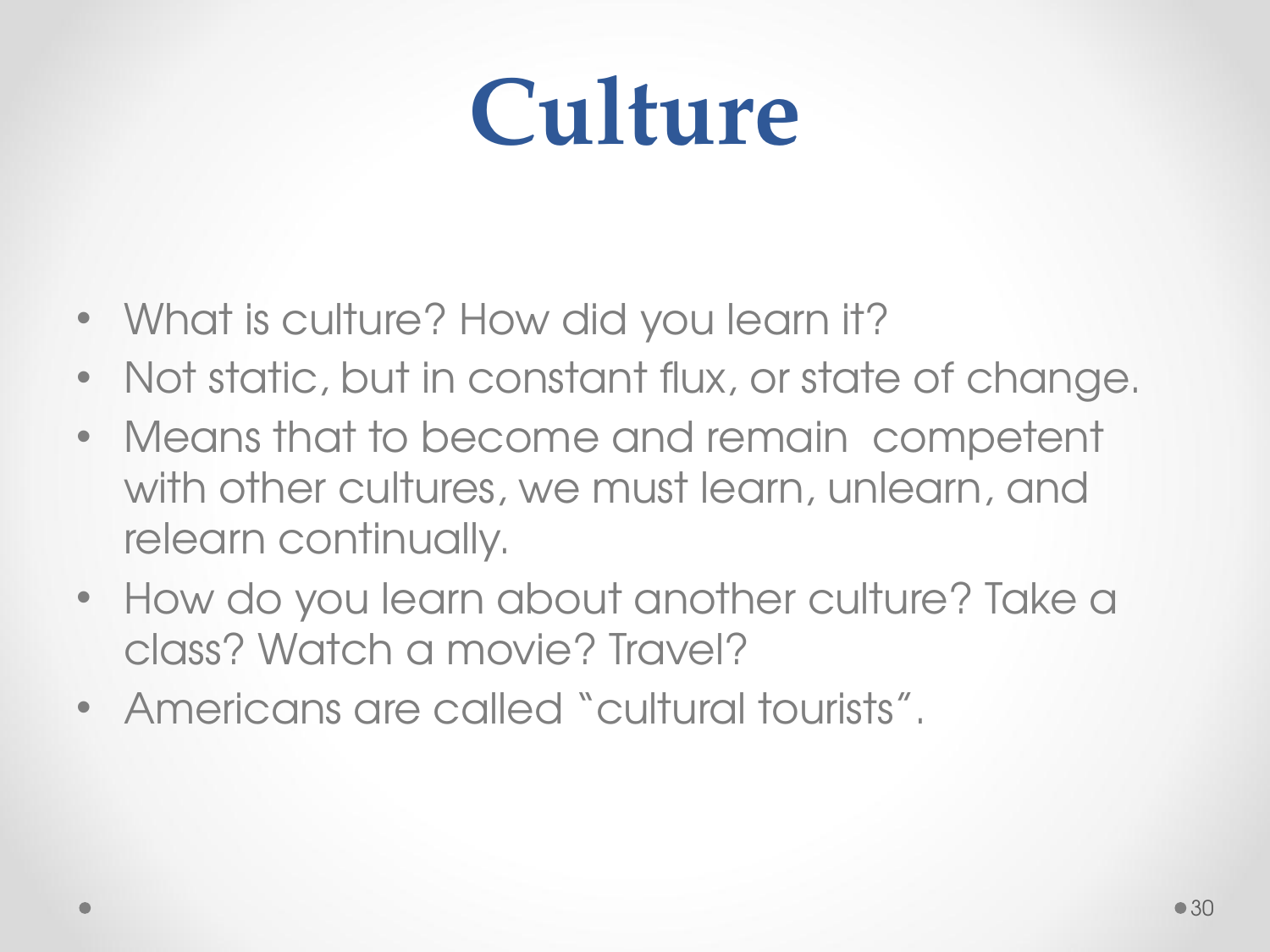

# Culture
What is culture? How did you learn it?
Not static, but in constant flux, or state of change.
Means that to become and remain  competent with other cultures, we must learn, unlearn, and relearn continually.
How do you learn about another culture? Take a class? Watch a movie? Travel?
Americans are called “cultural tourists”.
30